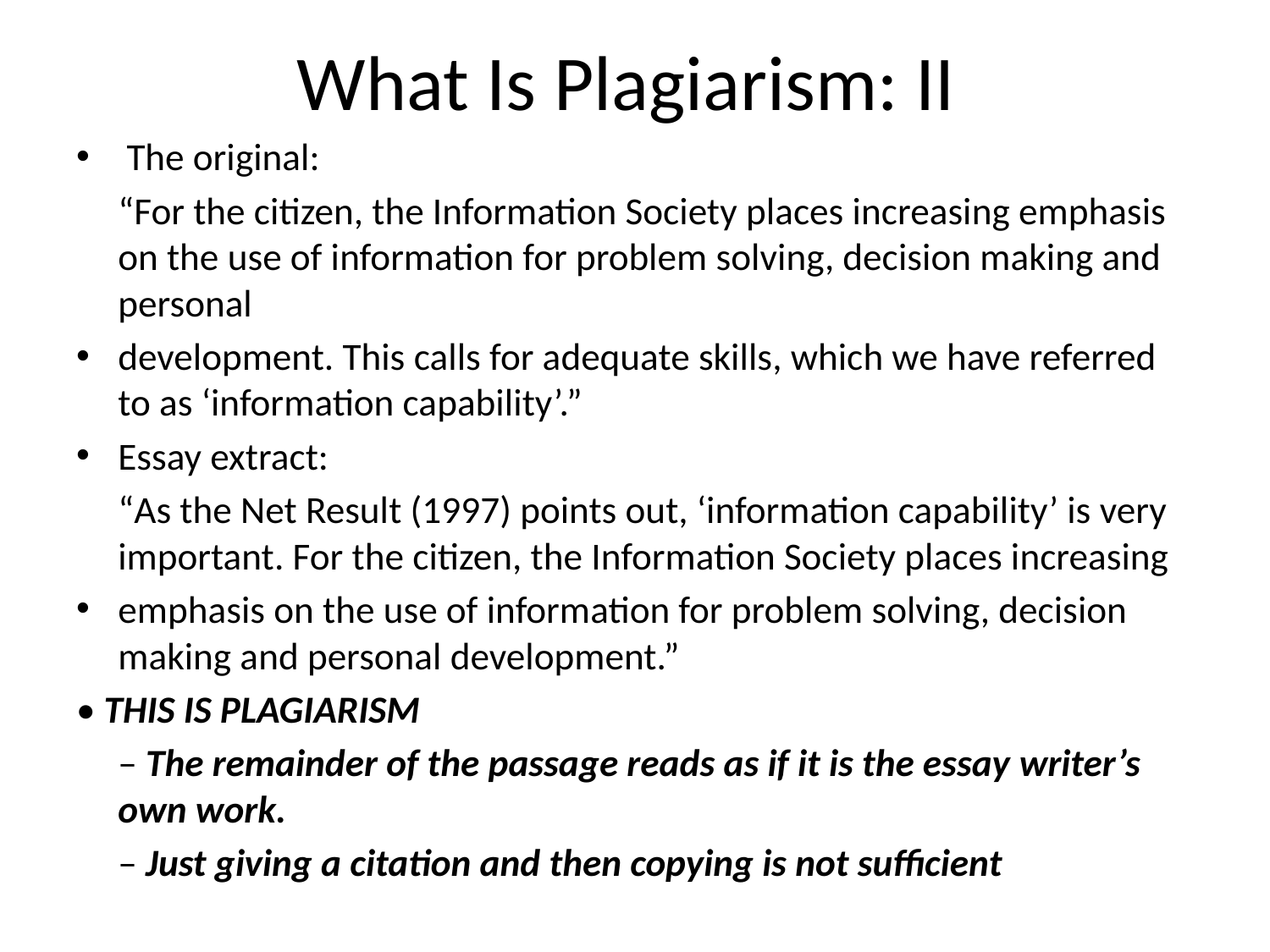

# What Is Plagiarism: II
 The original:
	“For the citizen, the Information Society places increasing emphasis on the use of information for problem solving, decision making and personal
development. This calls for adequate skills, which we have referred to as ‘information capability’.”
Essay extract:
	“As the Net Result (1997) points out, ‘information capability’ is very important. For the citizen, the Information Society places increasing
emphasis on the use of information for problem solving, decision making and personal development.”
• THIS IS PLAGIARISM
	– The remainder of the passage reads as if it is the essay writer’s own work.
	– Just giving a citation and then copying is not sufficient